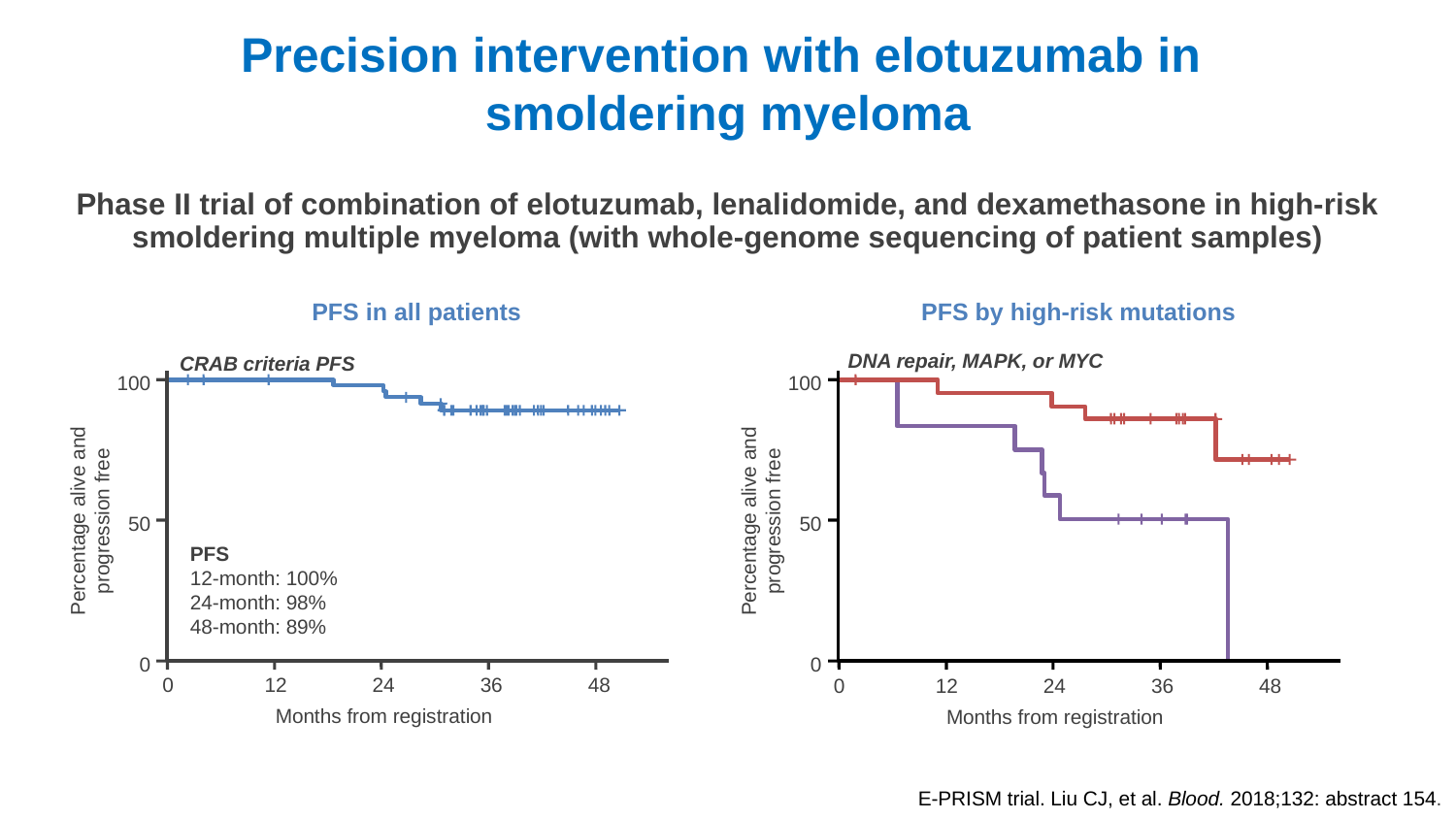

# Precision intervention with elotuzumab in smoldering myeloma
Phase II trial of combination of elotuzumab, lenalidomide, and dexamethasone in high-risk smoldering multiple myeloma (with whole-genome sequencing of patient samples)
PFS by high-risk mutations
PFS in all patients
DNA repair, MAPK, or MYC
CRAB criteria PFS
100
100

Percentage alive and progression free
Percentage alive and progression free
50
50
PFS
12-month: 100%
24-month: 98%
48-month: 89%
0
0
0
12
24
36
48
0
12
24
36
48
Months from registration
Months from registration
E-PRISM trial. Liu CJ, et al. Blood. 2018;132: abstract 154.